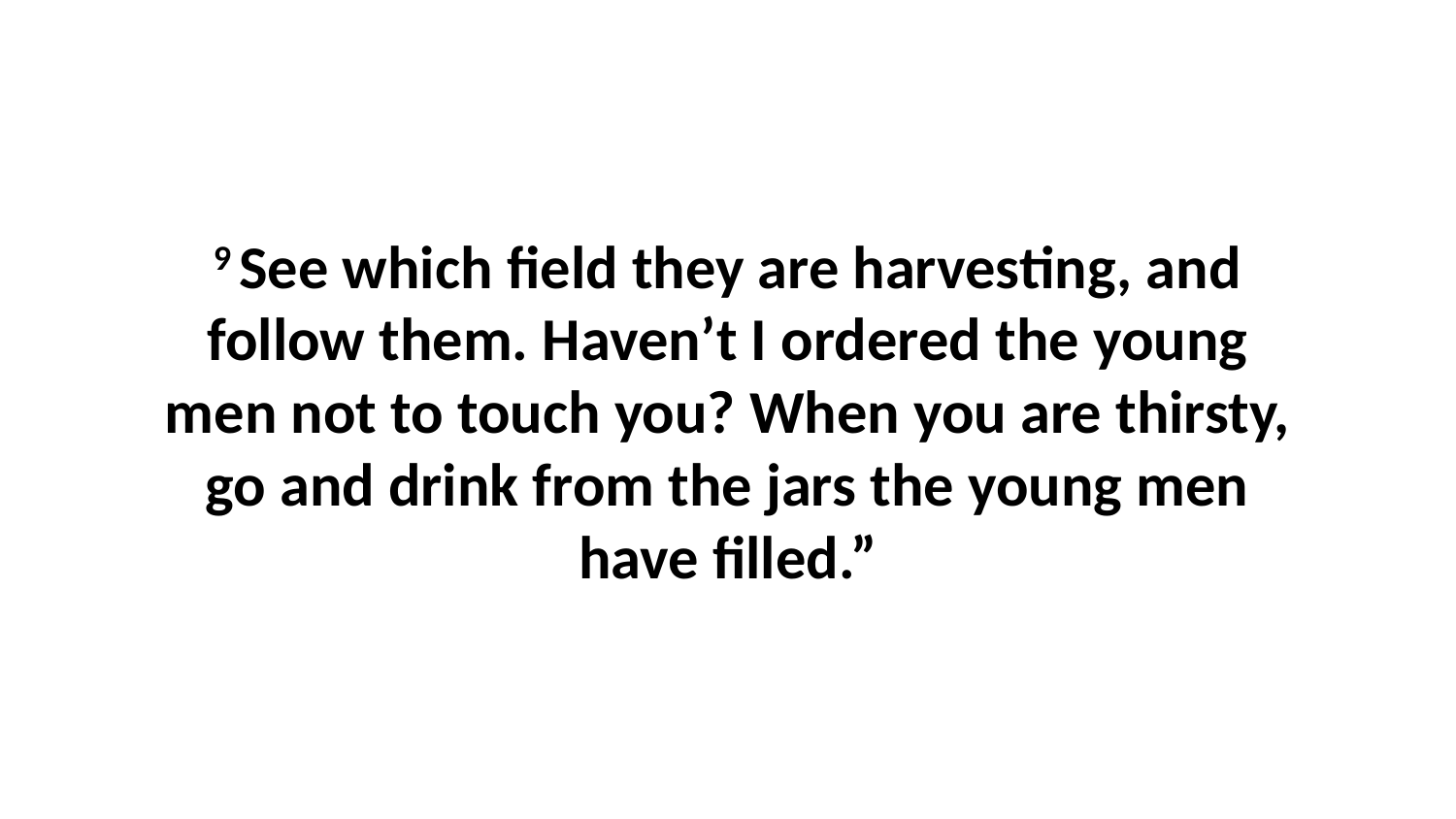

9 See which field they are harvesting, and follow them. Haven’t I ordered the young men not to touch you? When you are thirsty, go and drink from the jars the young men have filled.”